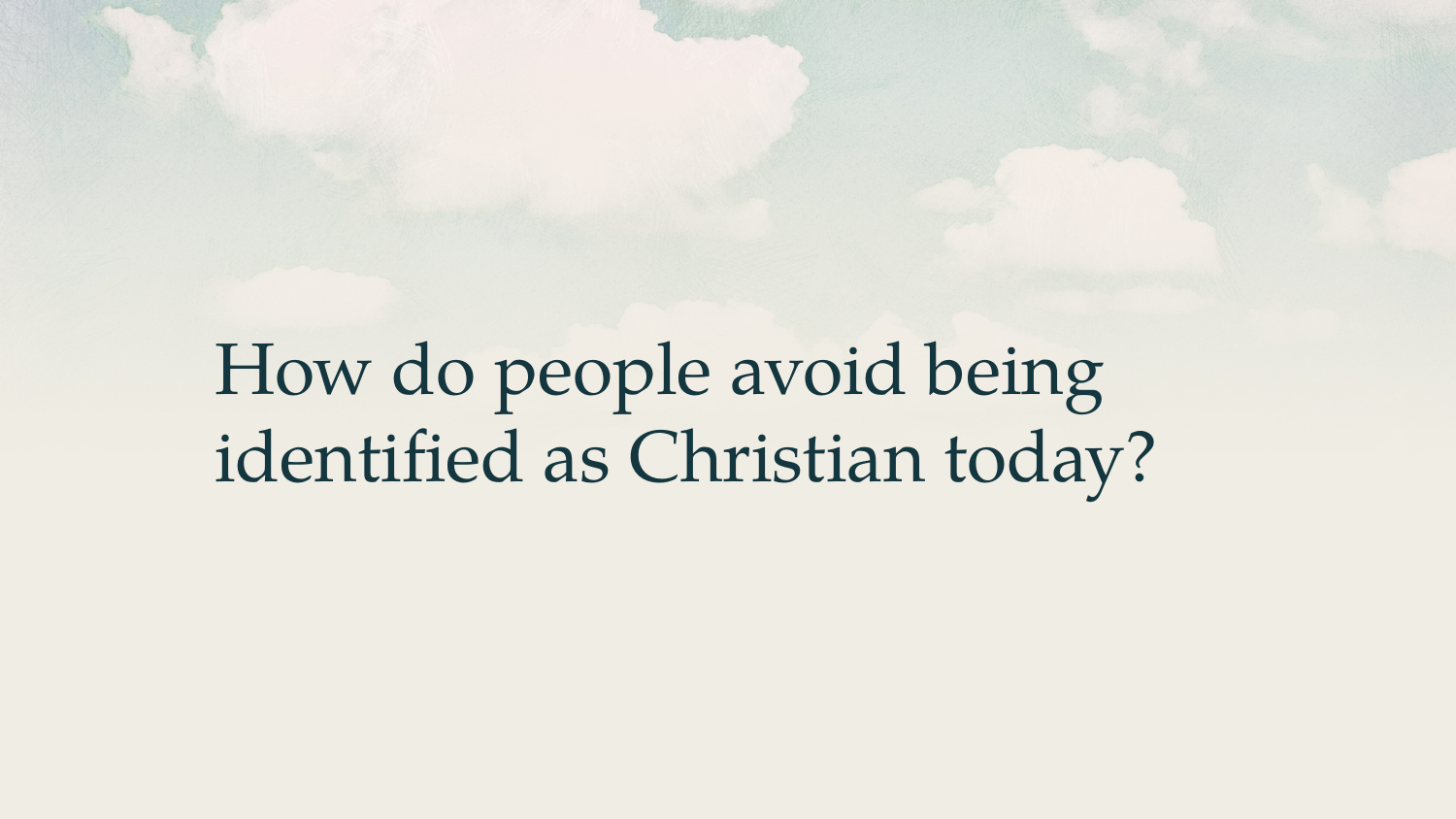

How do people avoid being identified as Christian today?